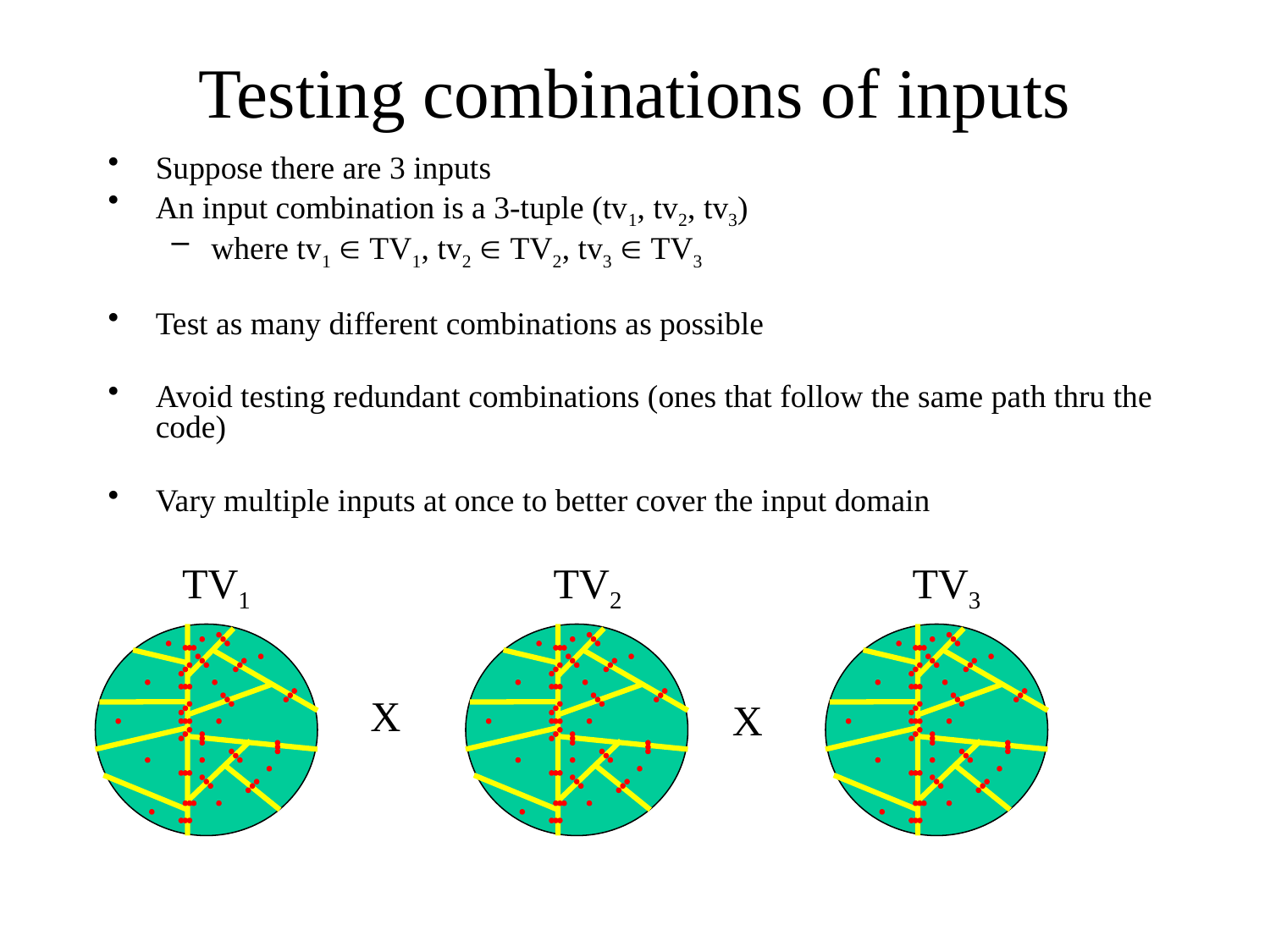

# Testing combinations of inputs
Suppose there are 3 inputs
An input combination is a 3-tuple (tv1, tv2, tv3)
where tv1 ∈ TV1, tv2 ∈ TV2, tv3 ∈ TV3

Test as many different combinations as possible

Avoid testing redundant combinations (ones that follow the same path thru the code)

Vary multiple inputs at once to better cover the input domain
TV1
TV2
TV3

X
X